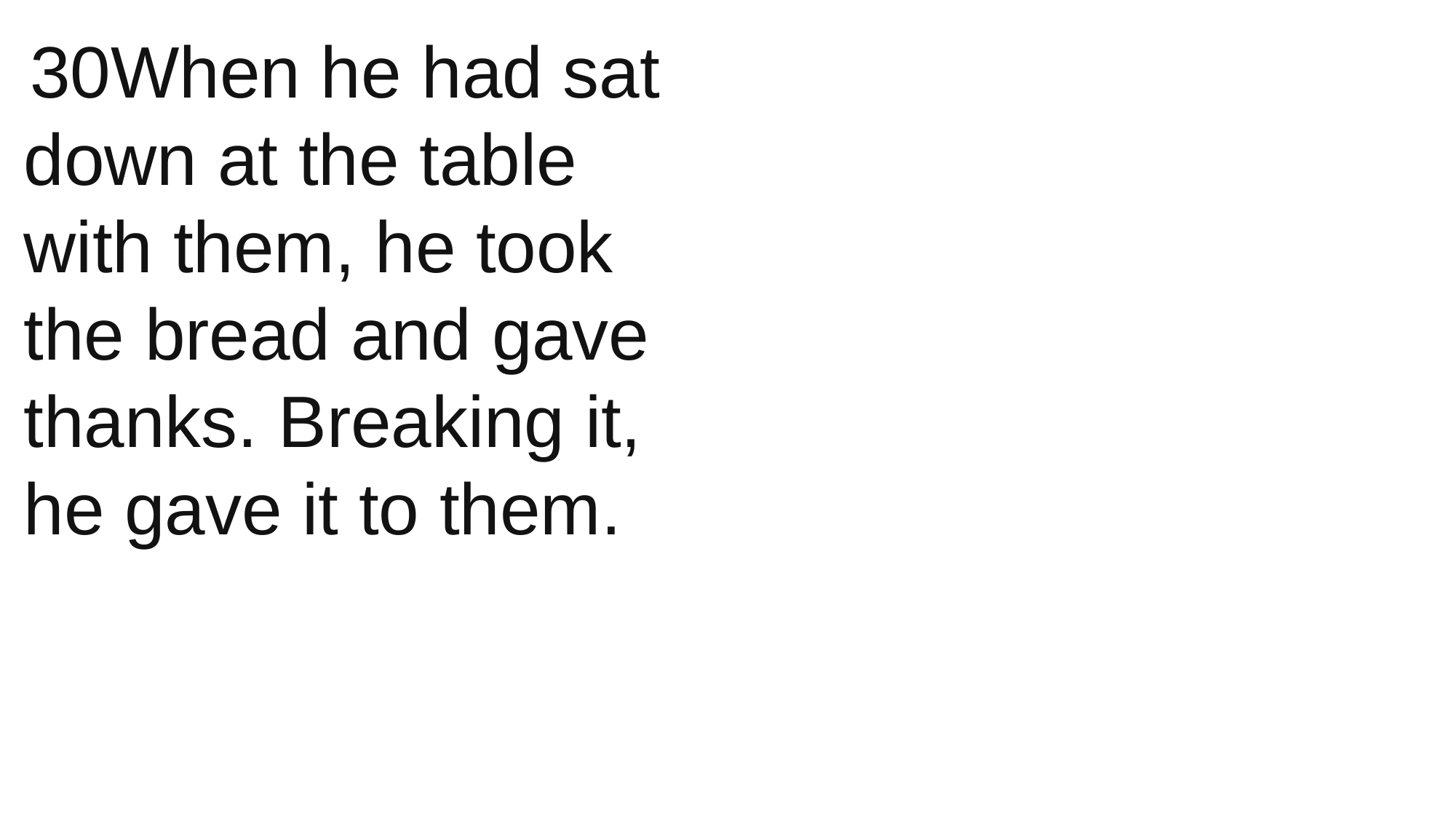

30When he had sat down at the table with them, he took the bread and gave thanks. Breaking it, he gave it to them.
 John